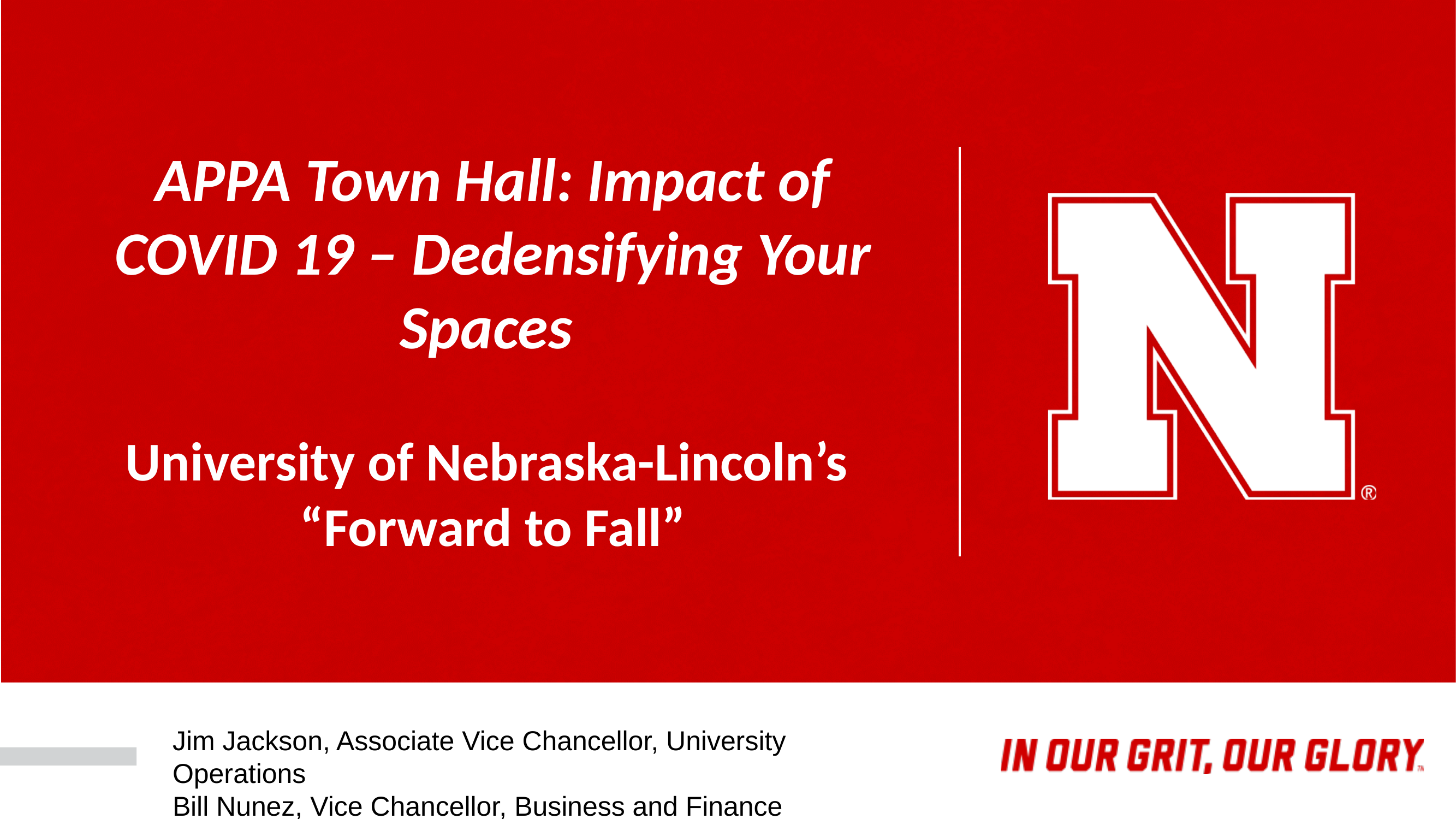

# APPA Town Hall: Impact of COVID 19 – Dedensifying Your Spaces University of Nebraska-Lincoln’s  “Forward to Fall”
Jim Jackson, Associate Vice Chancellor, University Operations
Bill Nunez, Vice Chancellor, Business and Finance